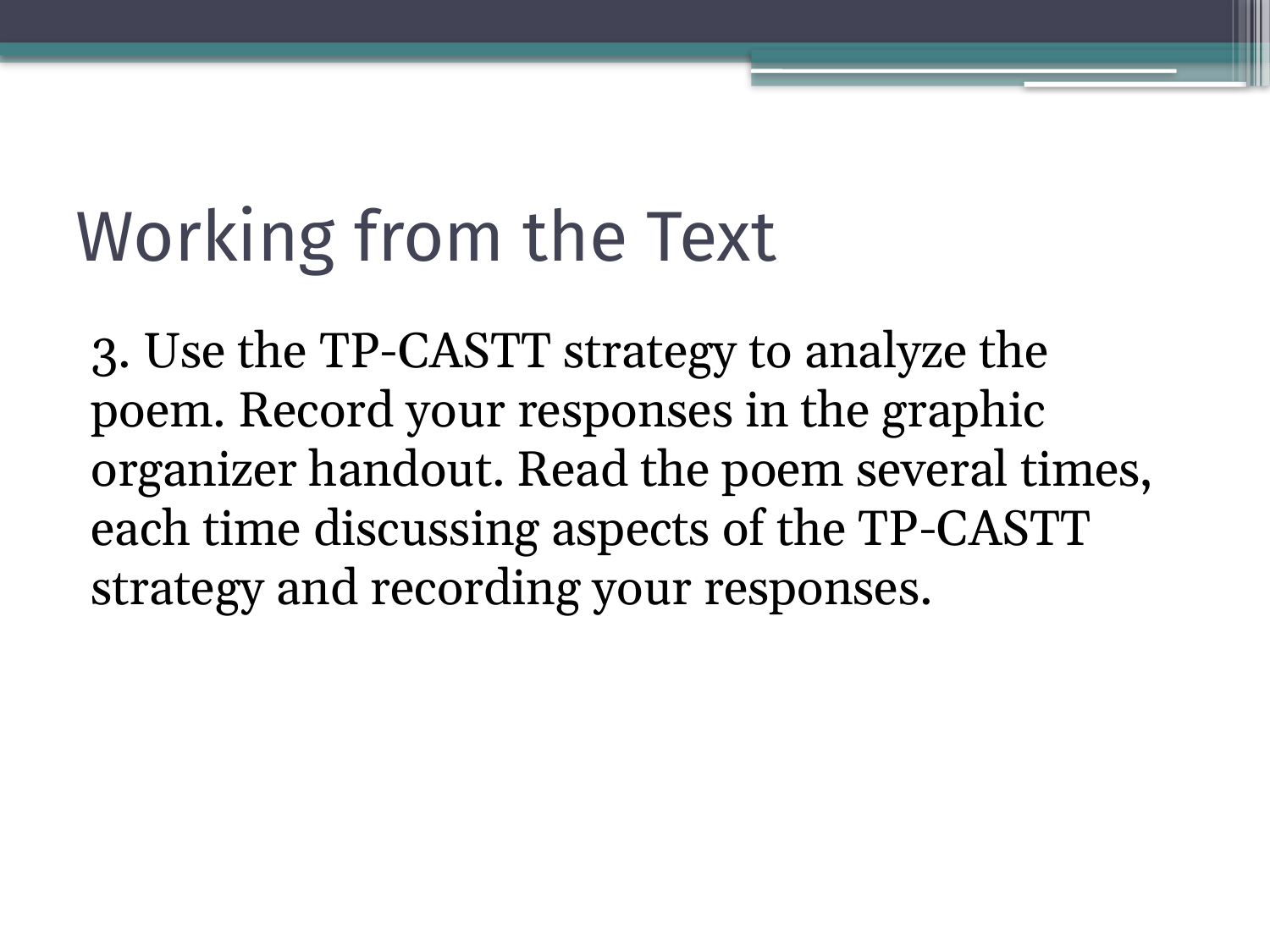

# Working from the Text
3. Use the TP-CASTT strategy to analyze the poem. Record your responses in the graphic organizer handout. Read the poem several times, each time discussing aspects of the TP-CASTT strategy and recording your responses.